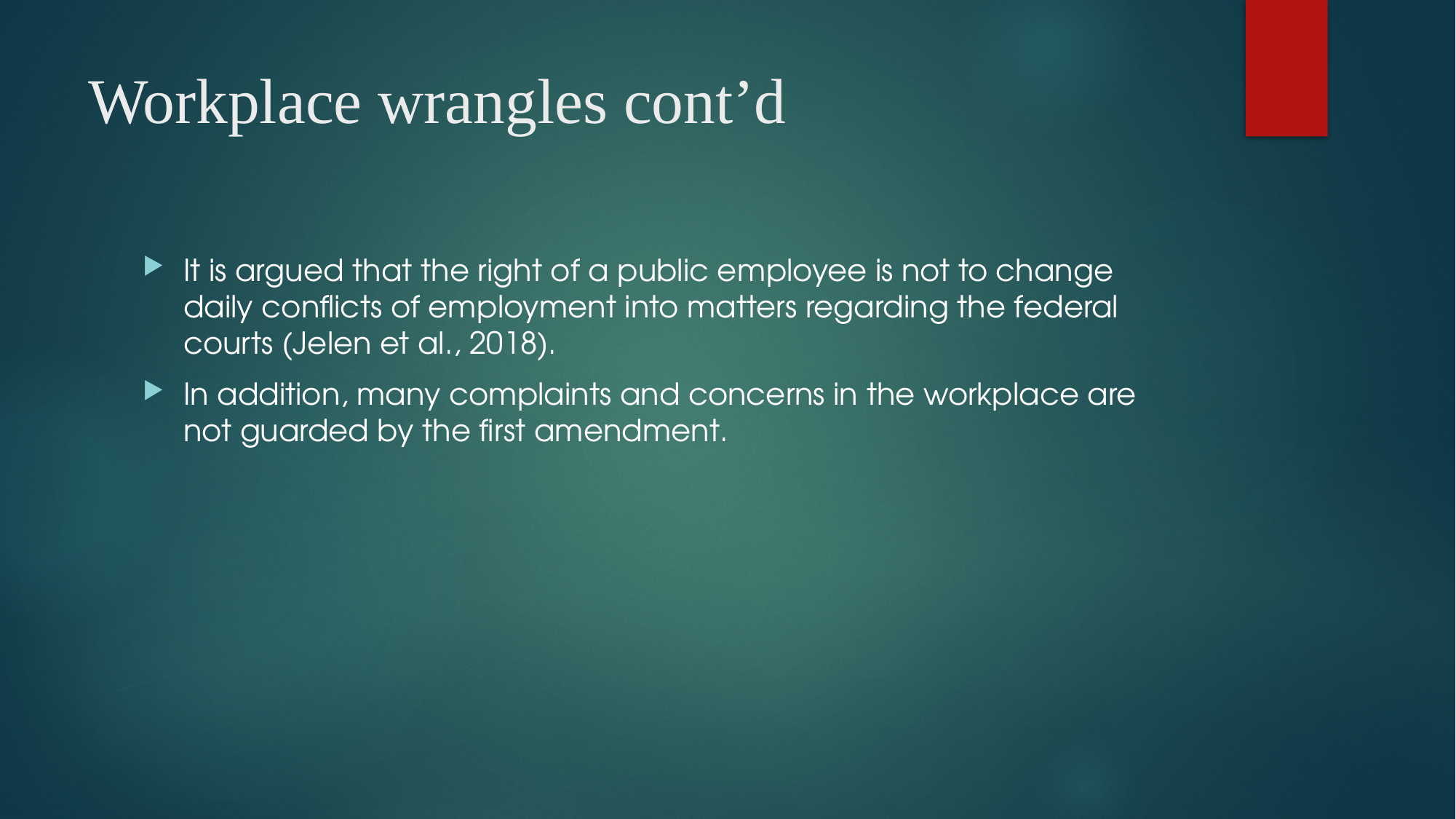

# Workplace wrangles cont’d
It is argued that the right of a public employee is not to change daily conflicts of employment into matters regarding the federal courts (Jelen et al., 2018).
In addition, many complaints and concerns in the workplace are not guarded by the first amendment.